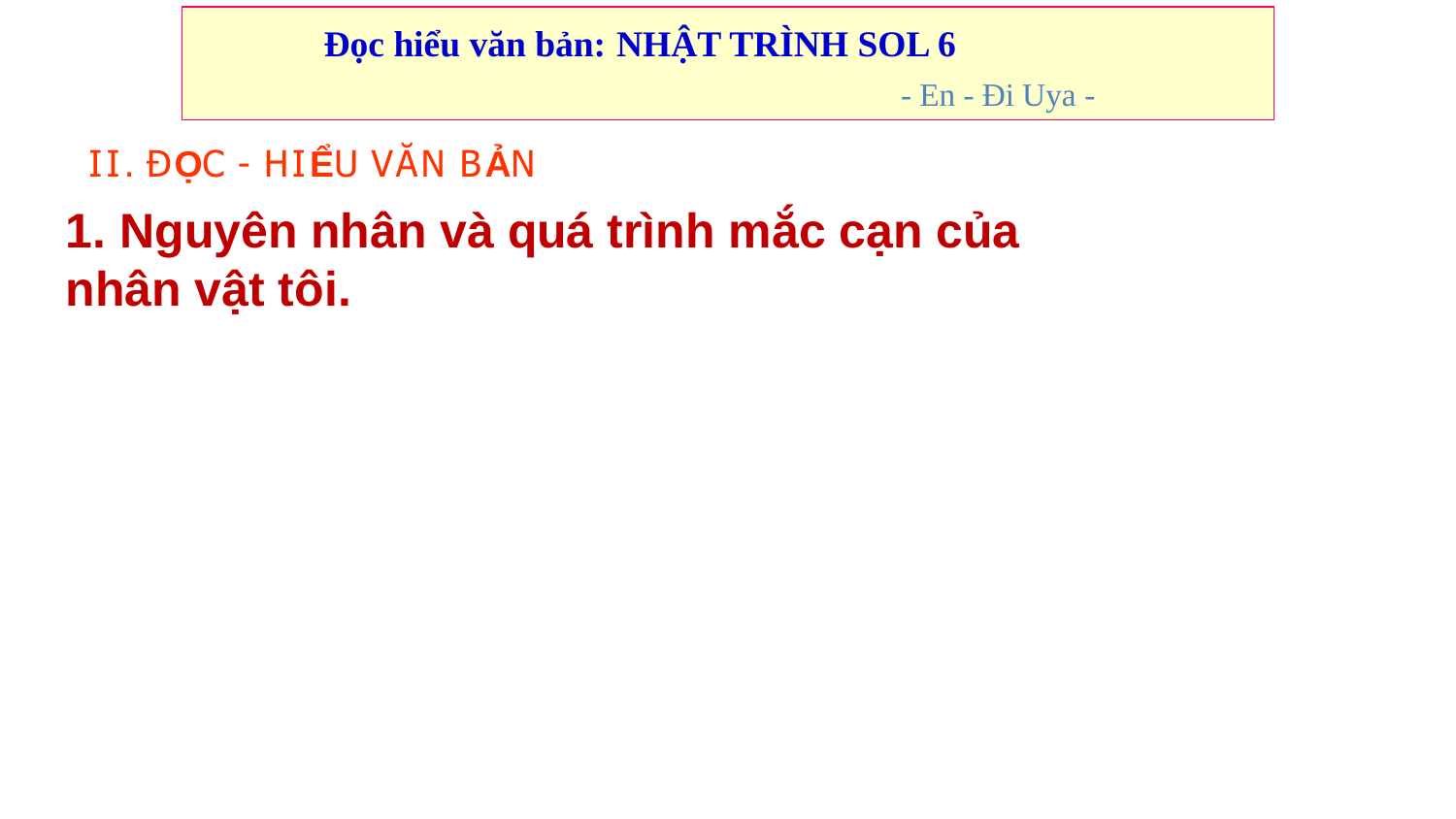

Đọc hiểu văn bản: NHẬT TRÌNH SOL 6
                                                                                        - En - Đi Uya -
II. ĐỌC - HIỂU VĂN BẢN

1. Nguyên nhân và quá trình mắc cạn của nhân vật tôi.